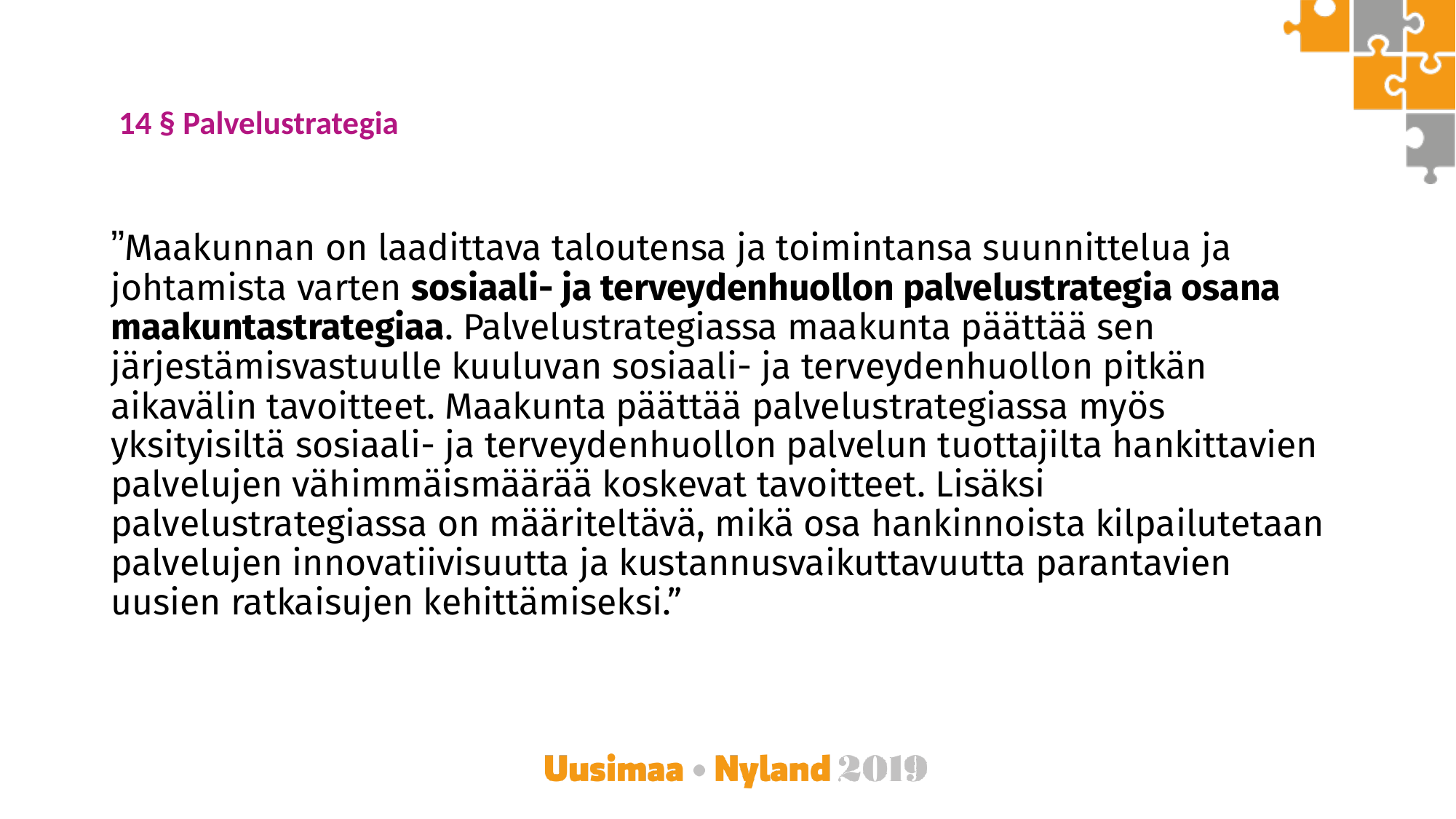

# 14 § Palvelustrategia
”Maakunnan on laadittava taloutensa ja toimintansa suunnittelua ja johtamista varten sosiaali- ja terveydenhuollon palvelustrategia osana maakuntastrategiaa. Palvelustrategiassa maakunta päättää sen järjestämisvastuulle kuuluvan sosiaali- ja terveydenhuollon pitkän aikavälin tavoitteet. Maakunta päättää palvelustrategiassa myös yksityisiltä sosiaali- ja terveydenhuollon palvelun tuottajilta hankittavien palvelujen vähimmäismäärää koskevat tavoitteet. Lisäksi palvelustrategiassa on määriteltävä, mikä osa hankinnoista kilpailutetaan palvelujen innovatiivisuutta ja kustannusvaikuttavuutta parantavien uusien ratkaisujen kehittämiseksi.”